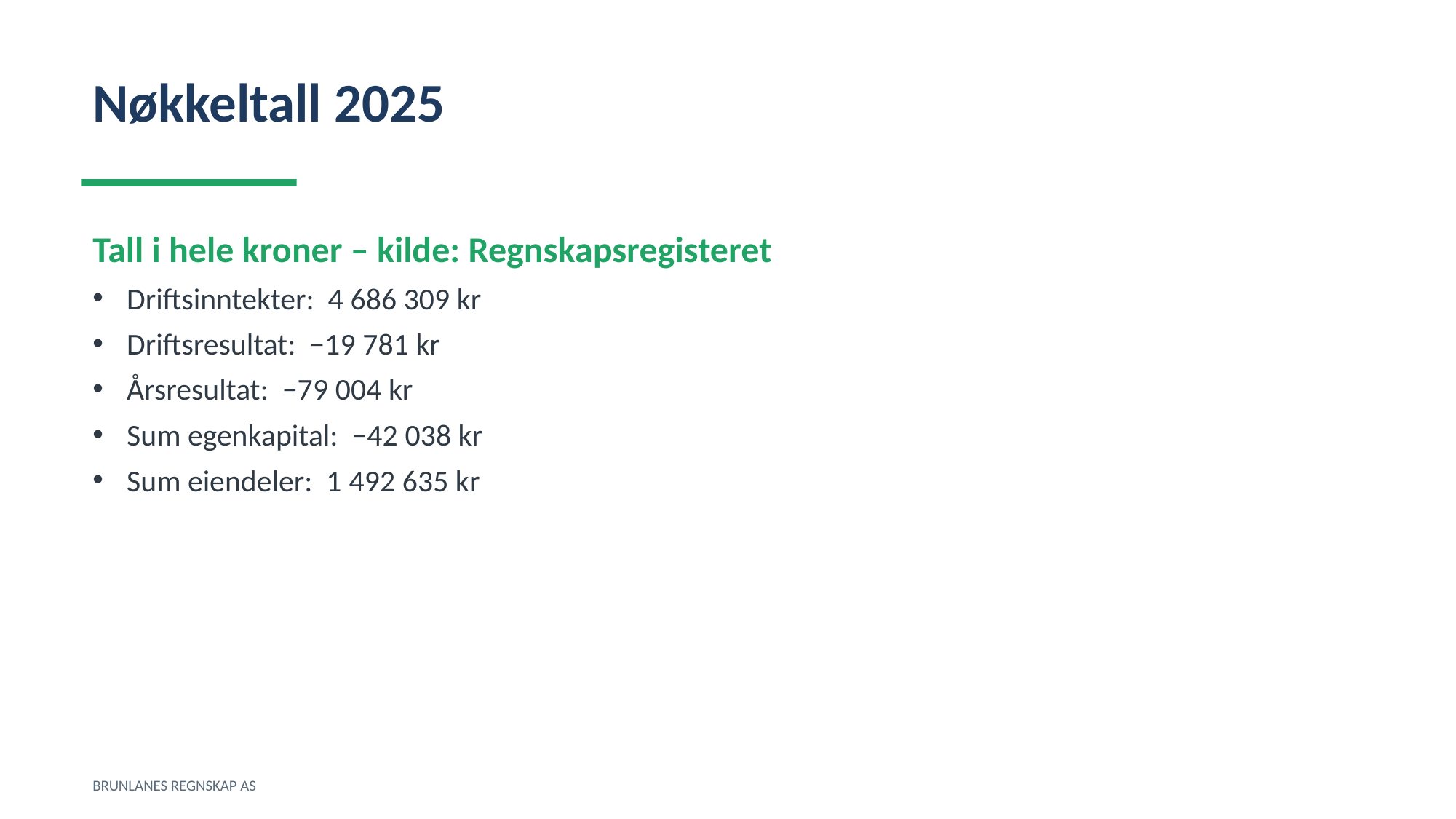

Nøkkeltall 2025

Tall i hele kroner – kilde: Regnskapsregisteret
Driftsinntekter:  4 686 309 kr
Driftsresultat:  −19 781 kr
Årsresultat:  −79 004 kr
Sum egenkapital:  −42 038 kr
Sum eiendeler:  1 492 635 kr
BRUNLANES REGNSKAP AS